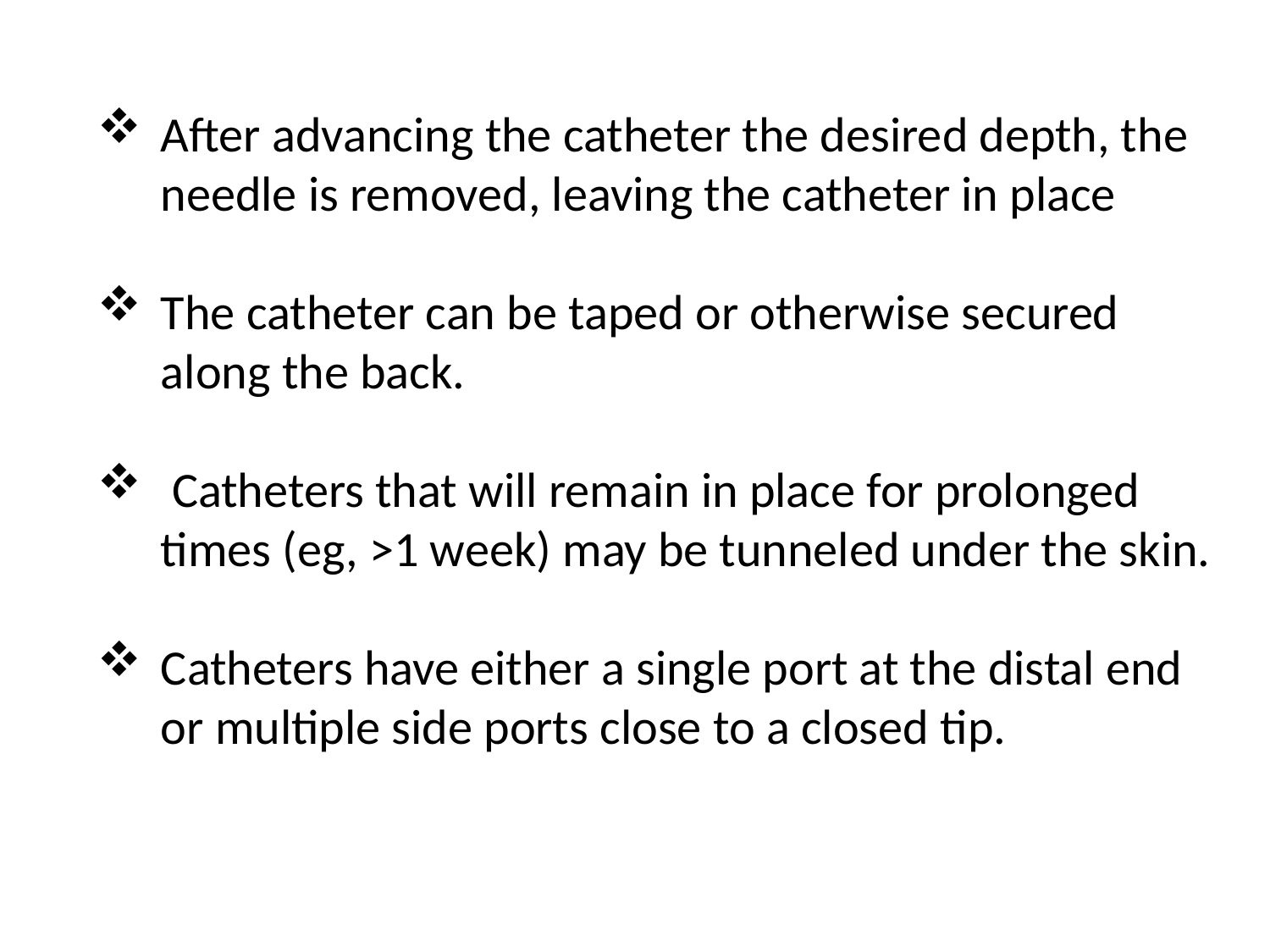

After advancing the catheter the desired depth, the needle is removed, leaving the catheter in place

The catheter can be taped or otherwise secured along the back.

 Catheters that will remain in place for prolonged times (eg, >1 week) may be tunneled under the skin.

Catheters have either a single port at the distal end or multiple side ports close to a closed tip.